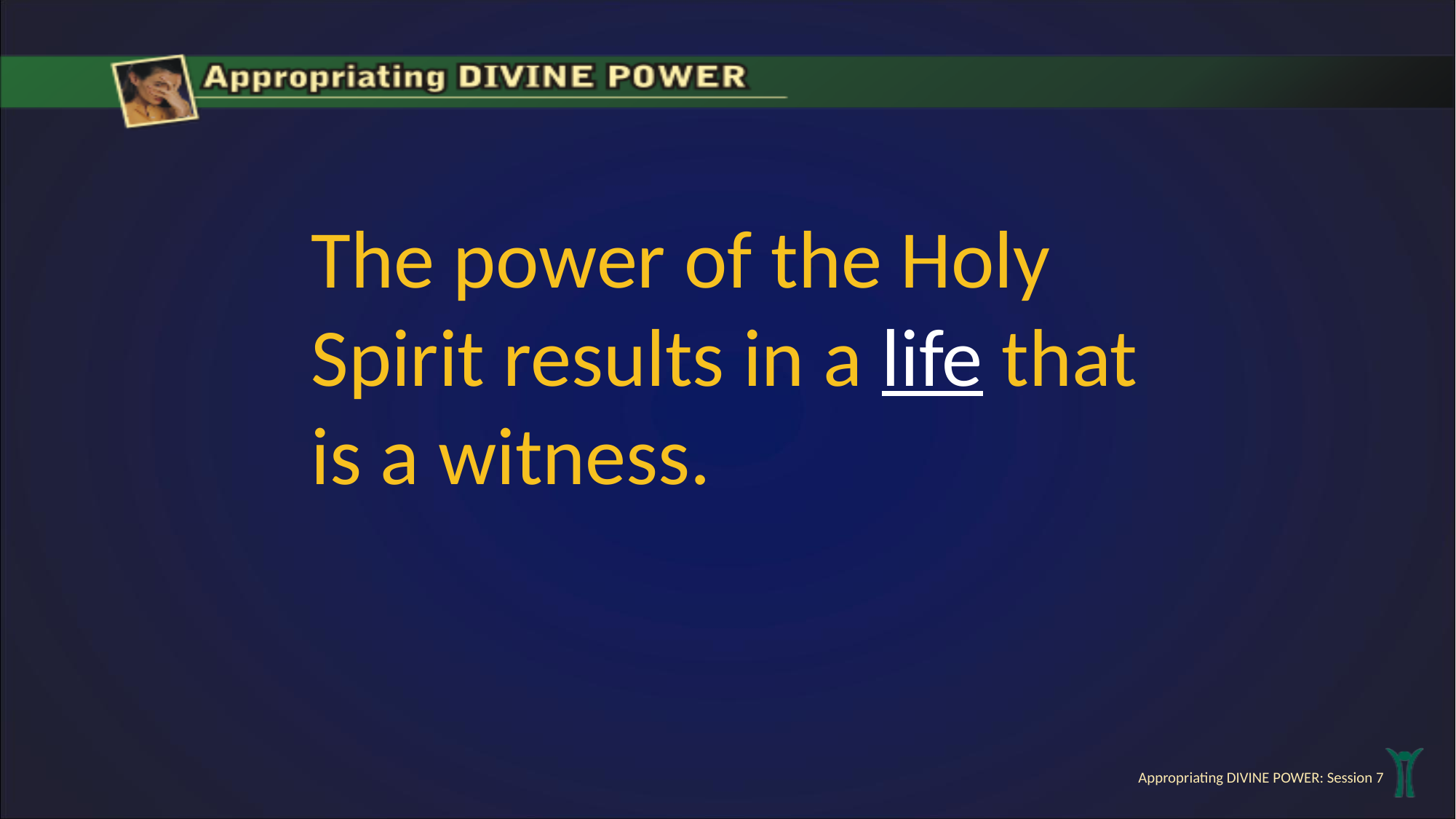

The power of the Holy Spirit results in a life that is a witness.